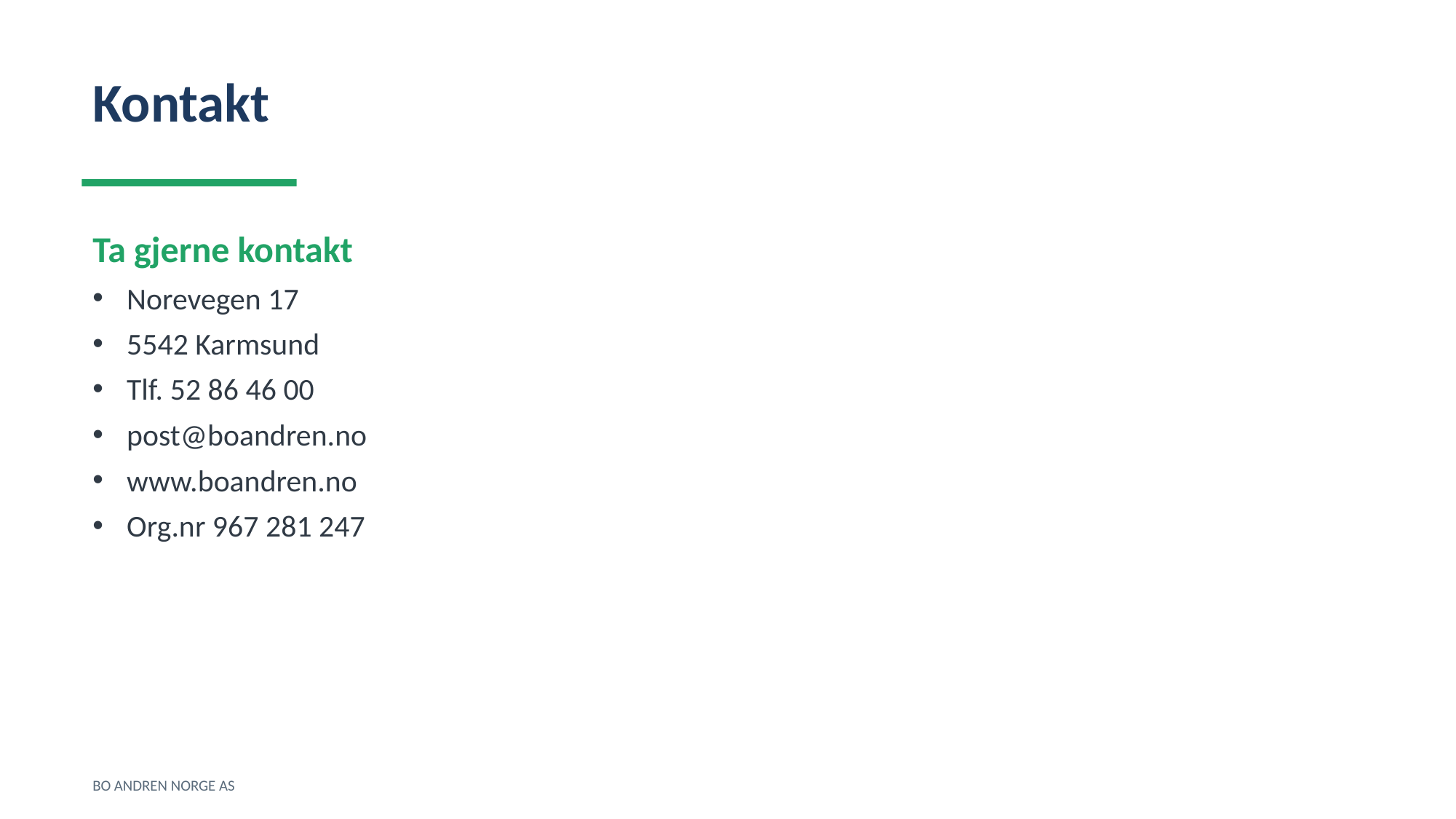

Kontakt

Ta gjerne kontakt
Norevegen 17
5542 Karmsund
Tlf. 52 86 46 00
post@boandren.no
www.boandren.no
Org.nr 967 281 247
BO ANDREN NORGE AS